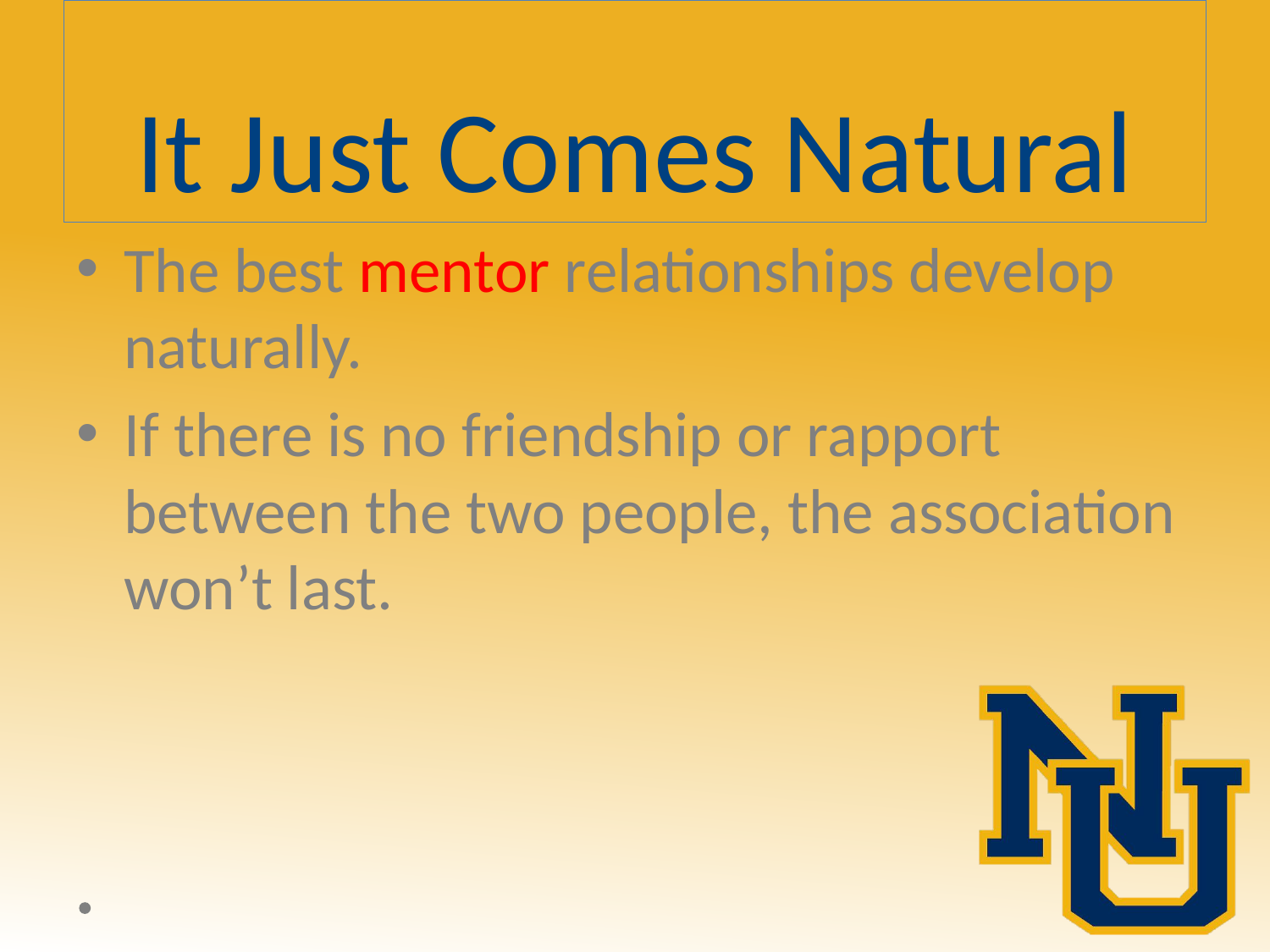

# It Just Comes Natural
The best mentor relationships develop naturally.
If there is no friendship or rapport between the two people, the association won’t last.